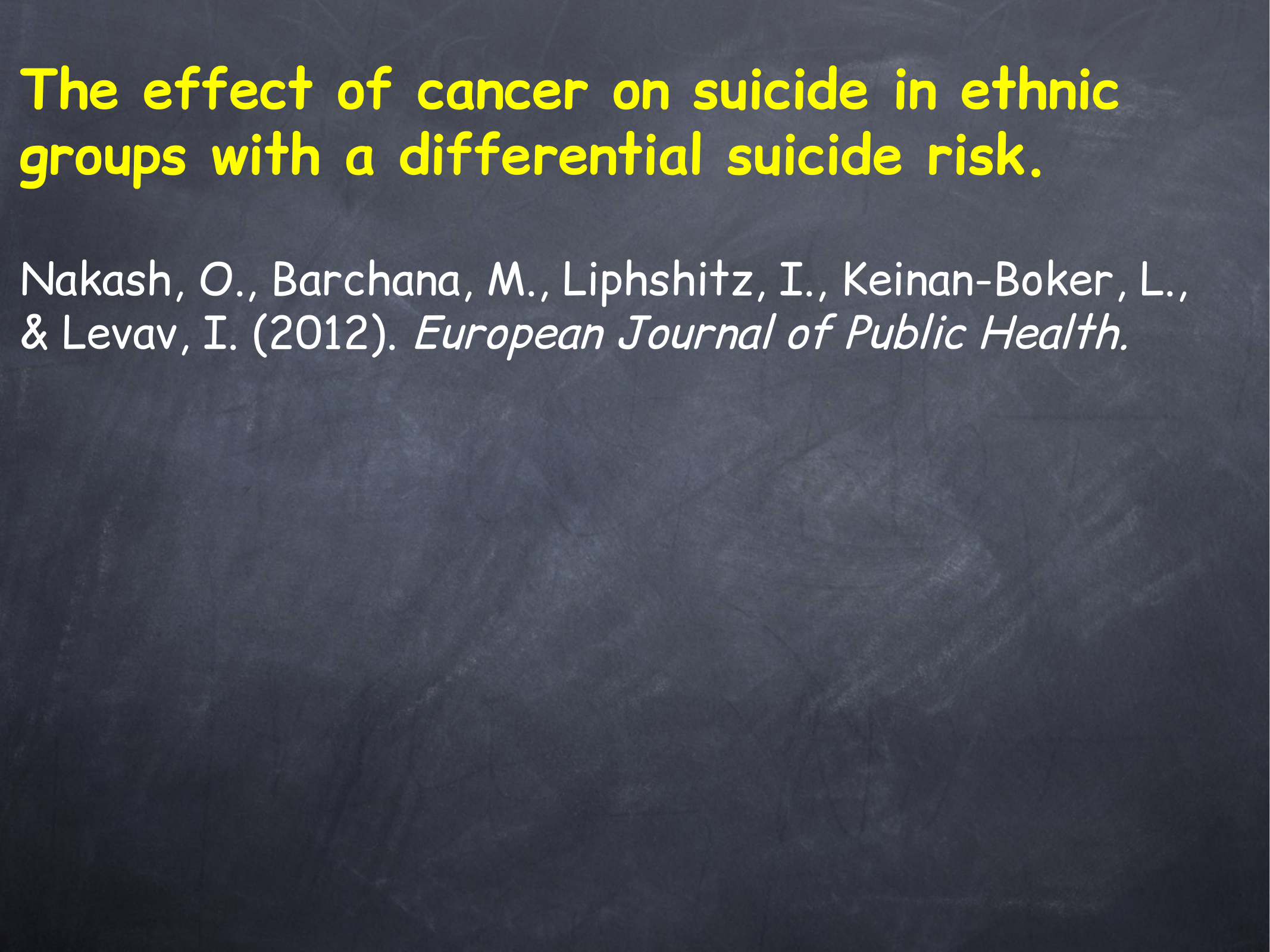

The effect of cancer on suicide in ethnic groups with a differential suicide risk.

Nakash, O., Barchana, M., Liphshitz, I., Keinan-Boker, L., & Levav, I. (2012). European Journal of Public Health.